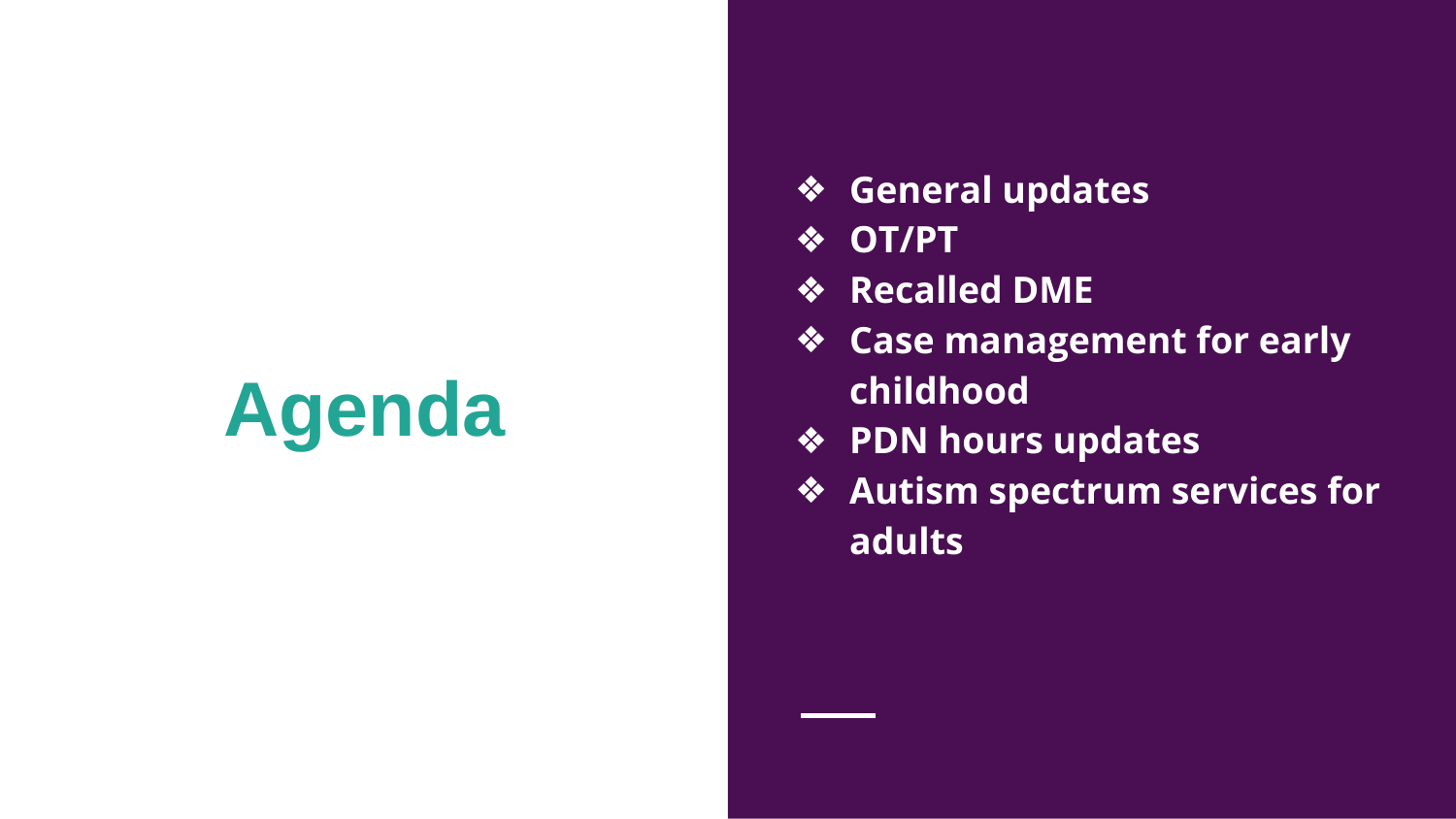

General updates
OT/PT
Recalled DME
Case management for early childhood
PDN hours updates
Autism spectrum services for adults
# Agenda